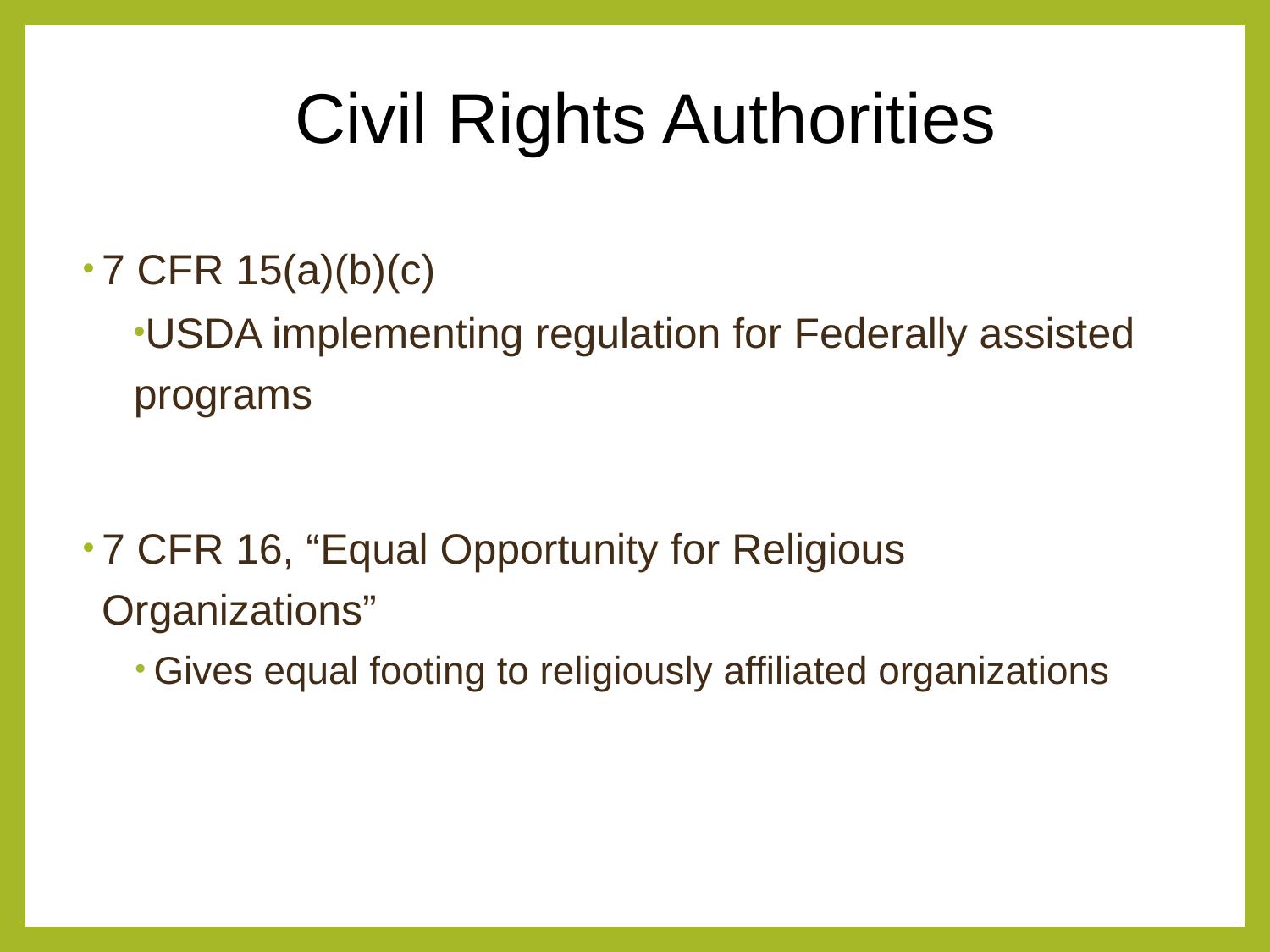

# Civil Rights Authorities
7 CFR 15(a)(b)(c)
USDA implementing regulation for Federally assisted programs

7 CFR 16, “Equal Opportunity for Religious Organizations”
Gives equal footing to religiously affiliated organizations